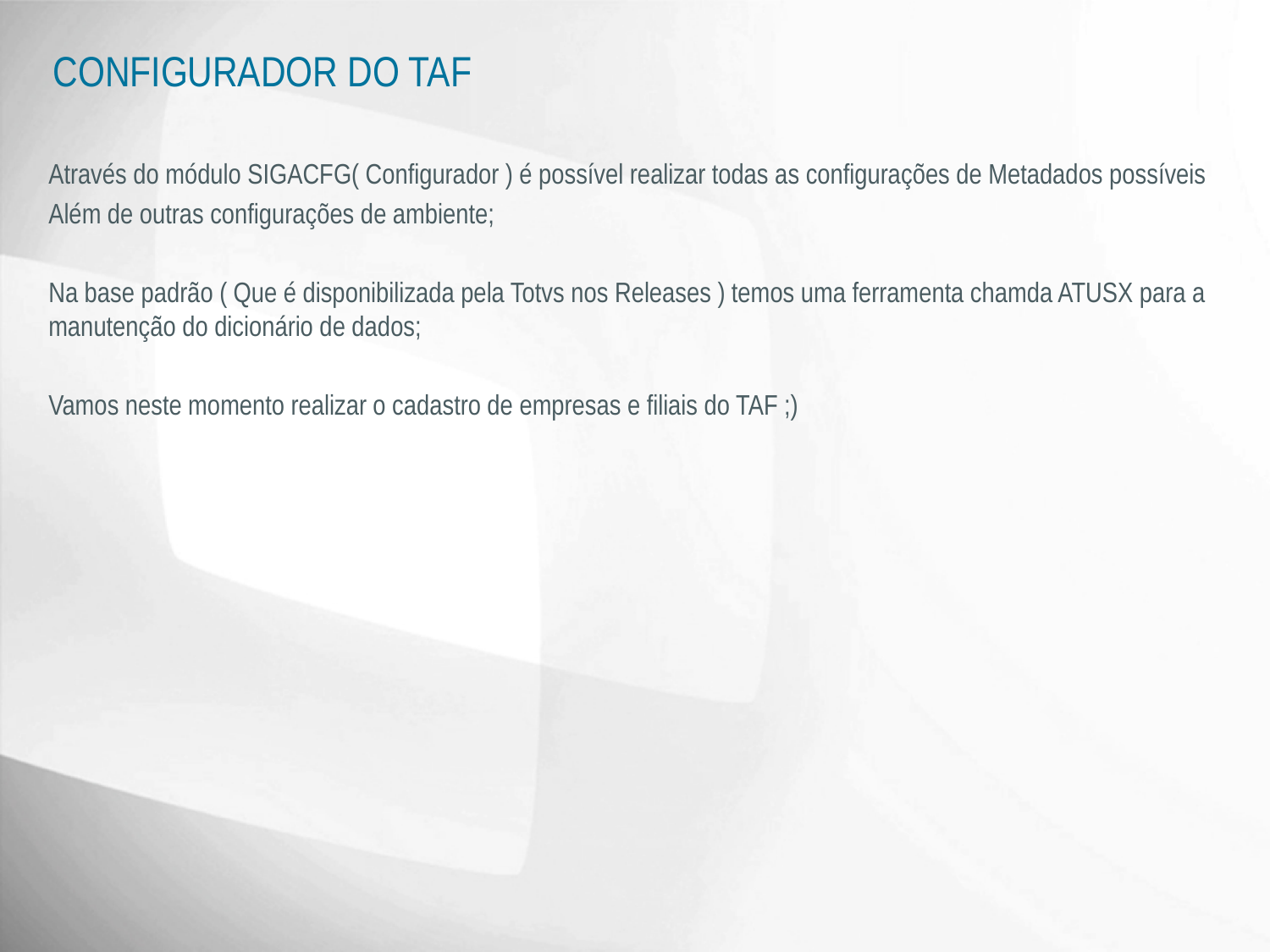

# CONFIGURADOR DO TAF
Através do módulo SIGACFG( Configurador ) é possível realizar todas as configurações de Metadados possíveis
Além de outras configurações de ambiente;

Na base padrão ( Que é disponibilizada pela Totvs nos Releases ) temos uma ferramenta chamda ATUSX para a manutenção do dicionário de dados;

Vamos neste momento realizar o cadastro de empresas e filiais do TAF ;)